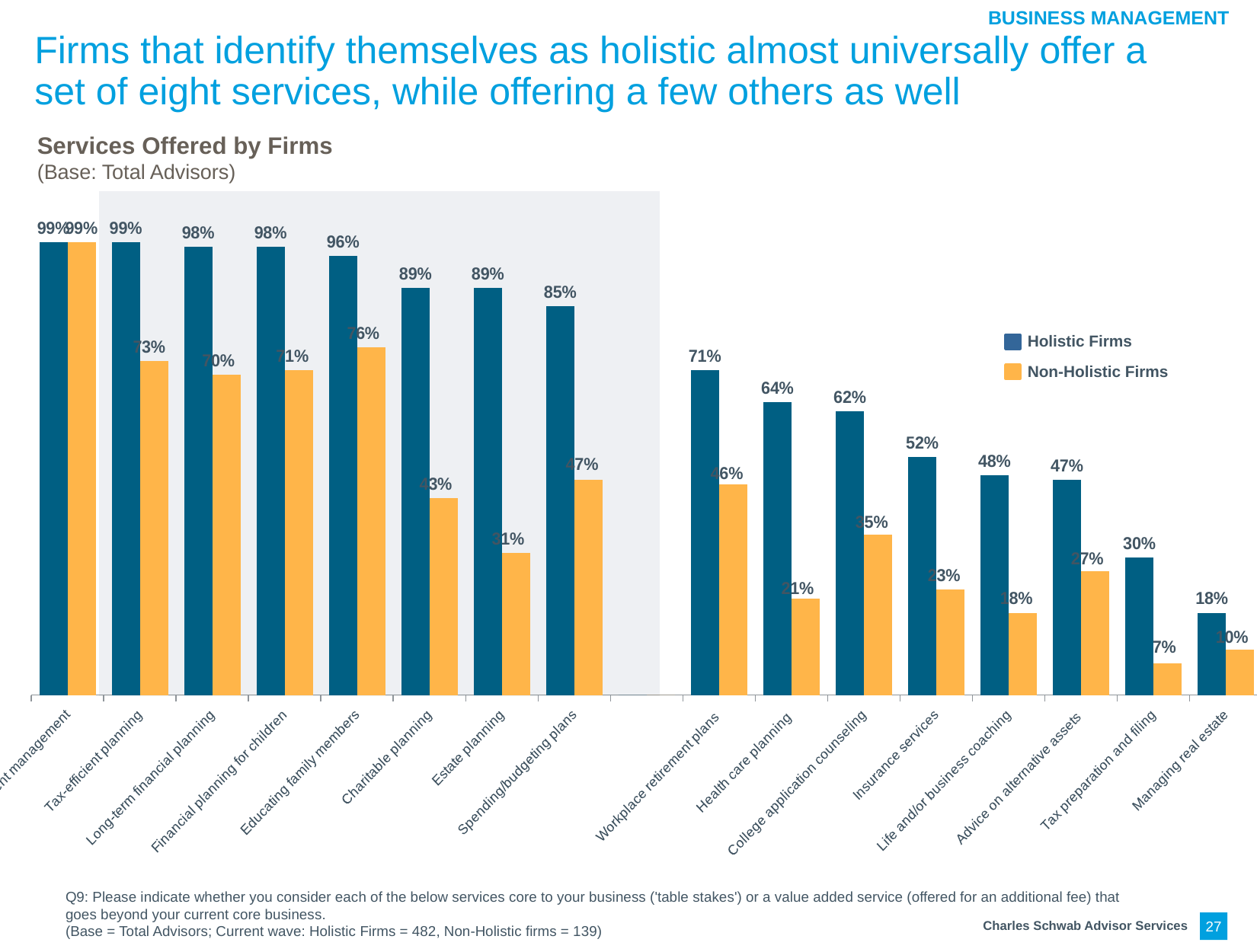

BUSINESS MANAGEMENT
# Firms that identify themselves as holistic almost universally offer a set of eight services, while offering a few others as well
Services Offered by Firms
(Base: Total Advisors)

### Chart

| Category | Non-Holistic | Holistic |
|---|---|---|
| Managing real estate | 0.1 | 0.18 |
| Tax preparation and filing | 0.07 | 0.3 |
| Advice on alternative assets  | 0.27 | 0.47 |
| Life and/or business coaching | 0.18 | 0.48 |
| Insurance services | 0.23 | 0.52 |
| College application counseling | 0.35 | 0.62 |
| Health care planning  | 0.21 | 0.64 |
| Workplace retirement plans  | 0.46 | 0.71 |
|  | None | None |
| Spending/budgeting plans | 0.47 | 0.85 |
| Estate planning | 0.31 | 0.89 |
| Charitable planning | 0.43 | 0.89 |
| Educating family members | 0.76 | 0.96 |
| Financial planning for children | 0.71 | 0.98 |
| Long-term financial planning | 0.7 | 0.98 |
| Tax-efficient planning | 0.73 | 0.99 |
| Investment management | 0.99 | 0.99 |
Holistic Firms

Non-Holistic Firms

Q9: Please indicate whether you consider each of the below services core to your business ('table stakes') or a value added service (offered for an additional fee) that goes beyond your current core business.
(Base = Total Advisors; Current wave: Holistic Firms = 482, Non-Holistic firms = 139)
27